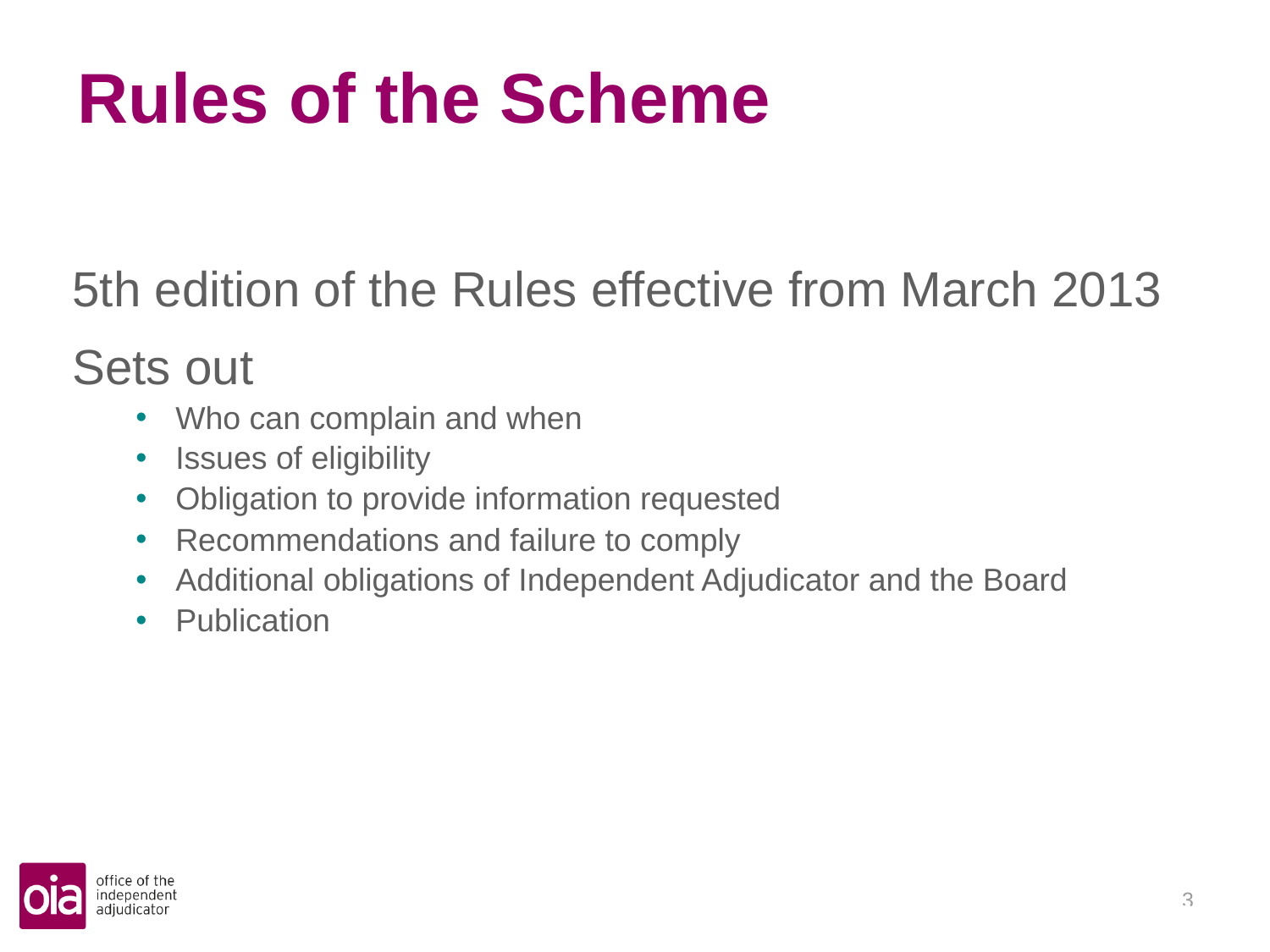

# Rules of the Scheme
5th edition of the Rules effective from March 2013
Sets out
Who can complain and when
Issues of eligibility
Obligation to provide information requested
Recommendations and failure to comply
Additional obligations of Independent Adjudicator and the Board
Publication

3
3